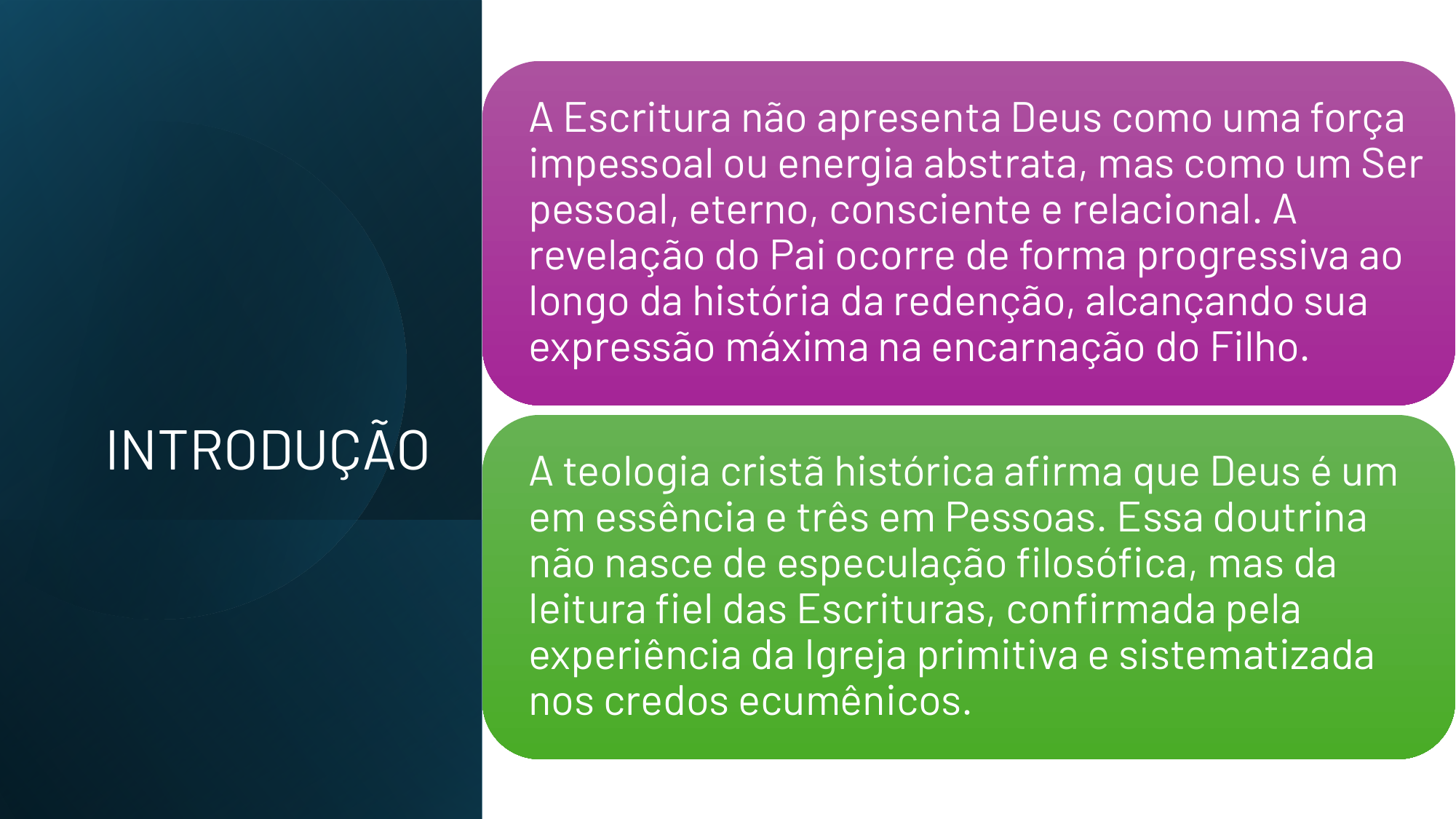

A Escritura não apresenta Deus como uma força impessoal ou energia abstrata, mas como um Ser pessoal, eterno, consciente e relacional. A revelação do Pai ocorre de forma progressiva ao longo da história da redenção, alcançando sua expressão máxima na encarnação do Filho.
A teologia cristã histórica afirma que Deus é um em essência e três em Pessoas. Essa doutrina não nasce de especulação filosófica, mas da leitura fiel das Escrituras, confirmada pela experiência da Igreja primitiva e sistematizada nos credos ecumênicos.

# INTRODUÇÃO

eldonjunior.com.br
4